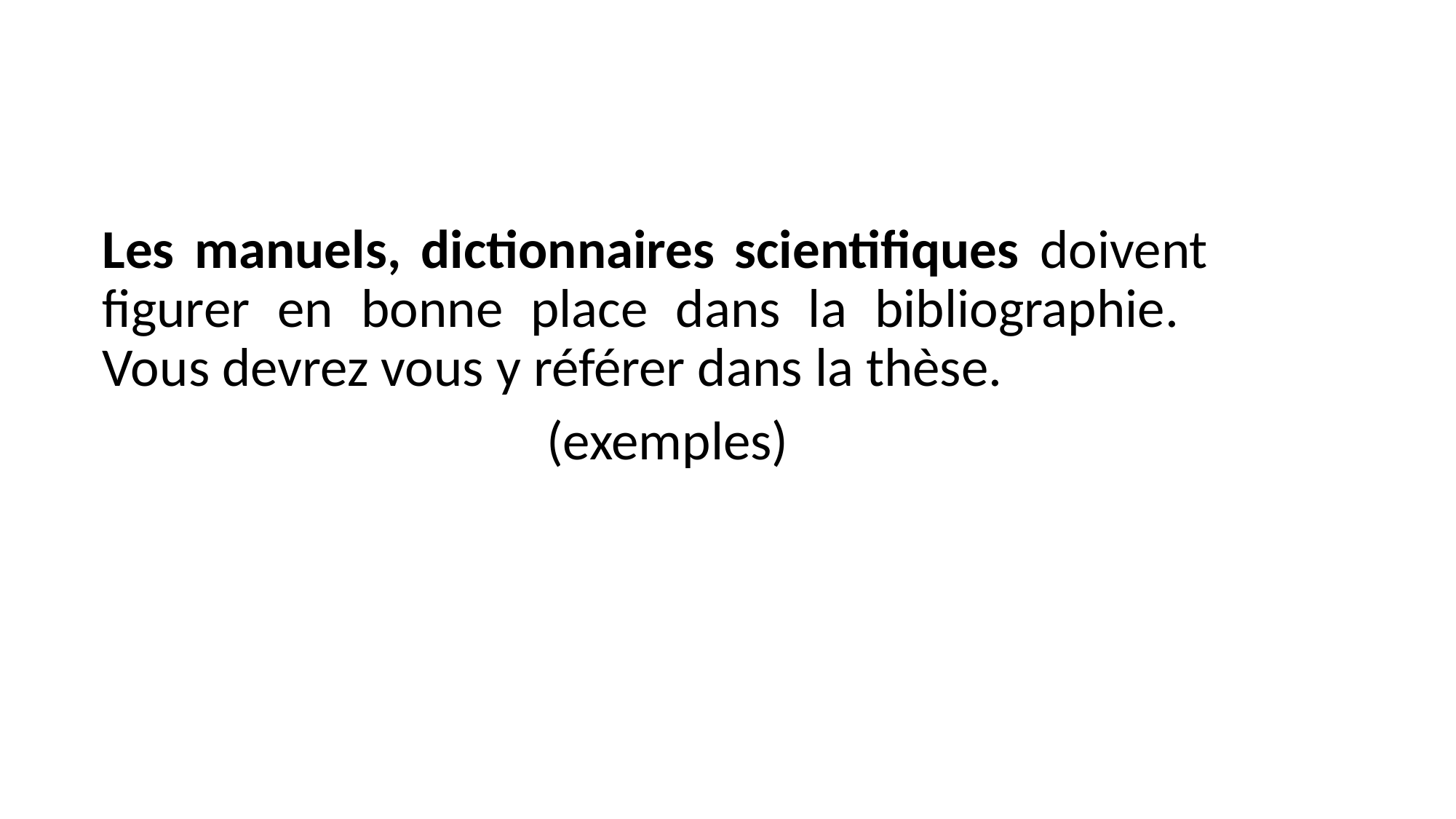

Les manuels, dictionnaires scientifiques doivent figurer en bonne place dans la bibliographie.  Vous devrez vous y référer dans la thèse.
  (exemples)